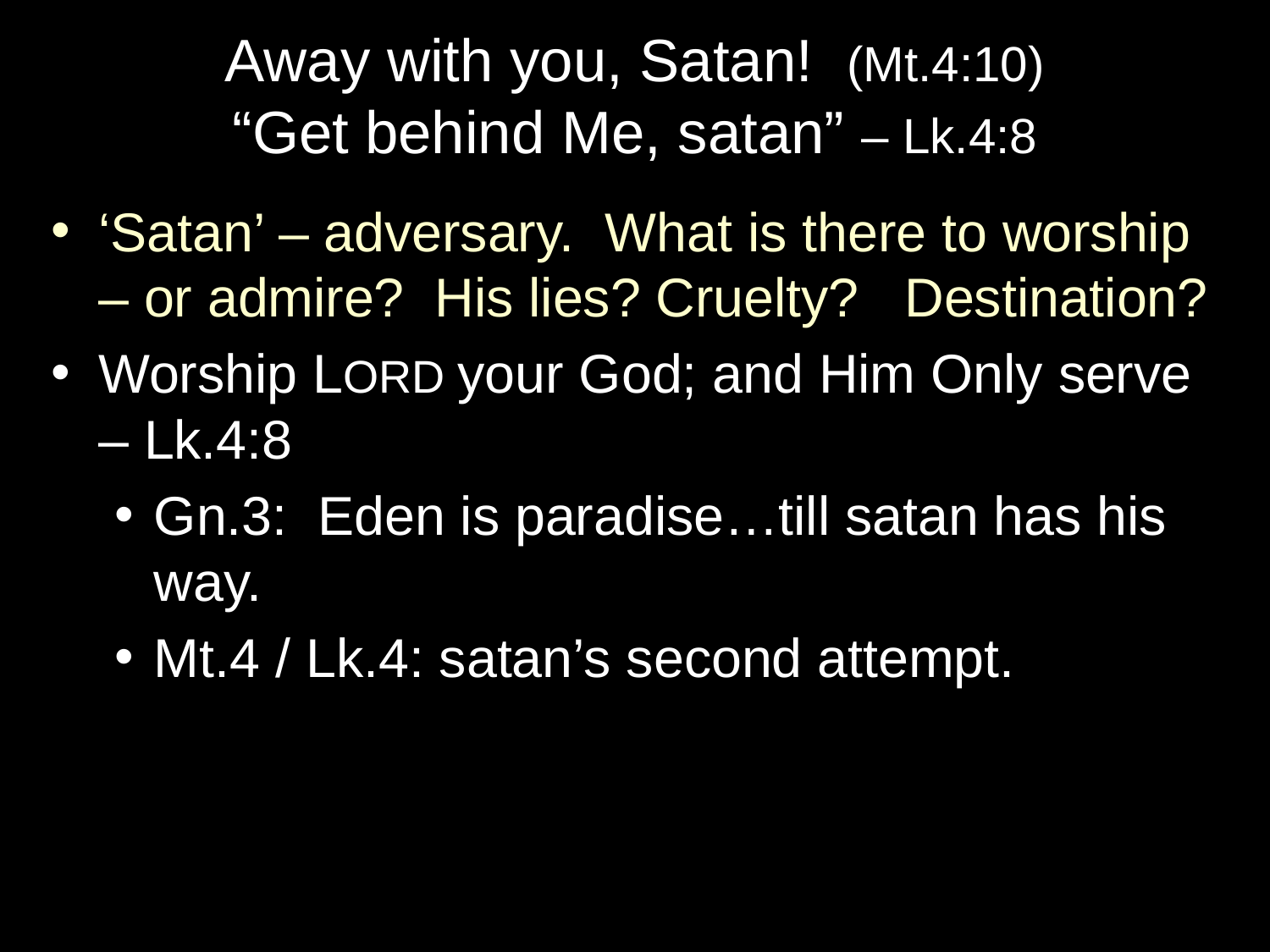

# Away with you, Satan!  (Mt.4:10) “Get behind Me, satan” – Lk.4:8

‘Satan’ – adversary.  What is there to worship – or admire?  His lies? Cruelty?   Destination?
Worship LORD your God; and Him Only serve – Lk.4:8
Gn.3:  Eden is paradise…till satan has his way.
Mt.4 / Lk.4: satan’s second attempt.